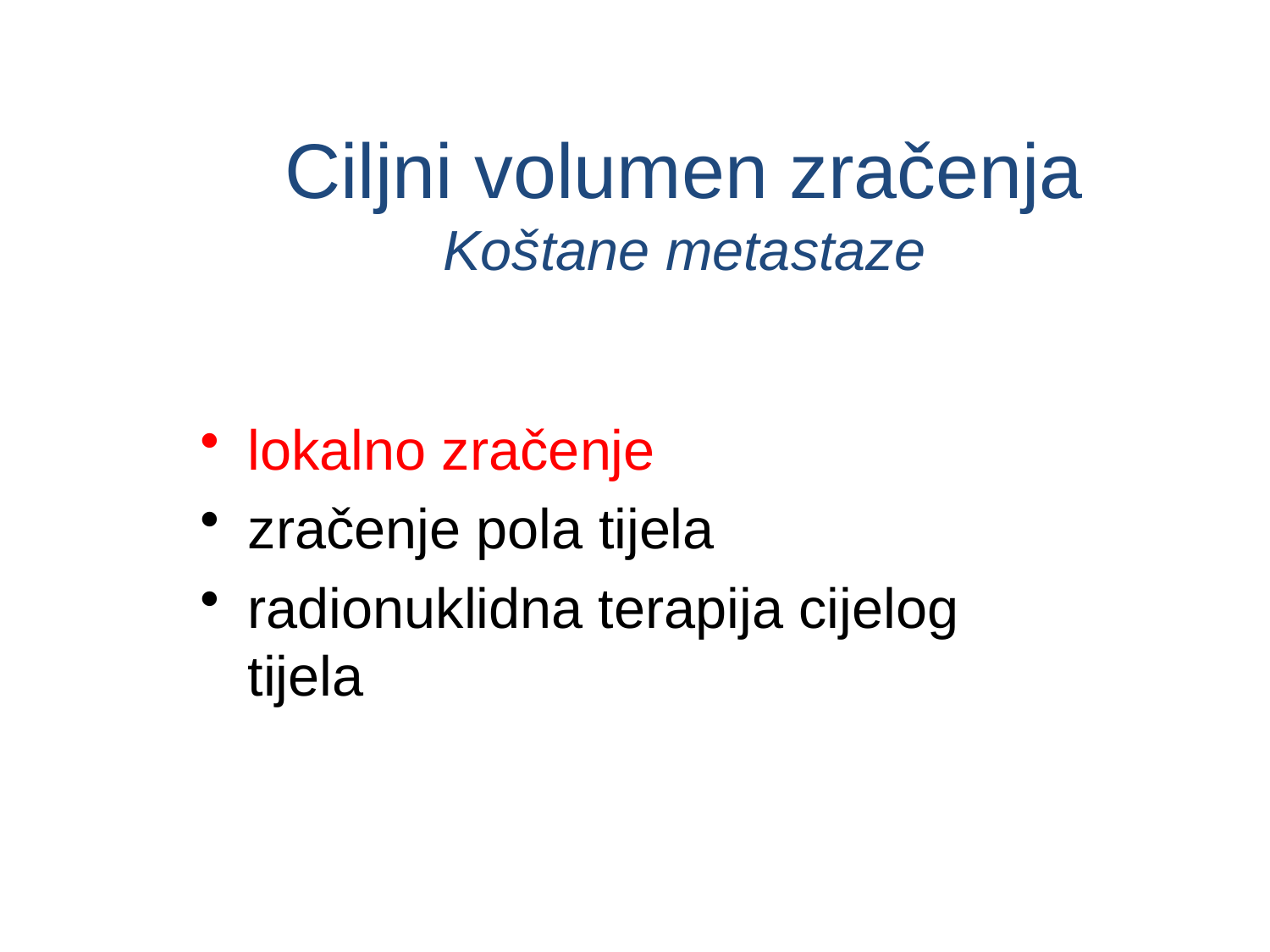

Ciljni volumen zračenja
Koštane metastaze
lokalno zračenje
zračenje pola tijela
radionuklidna terapija cijelog tijela